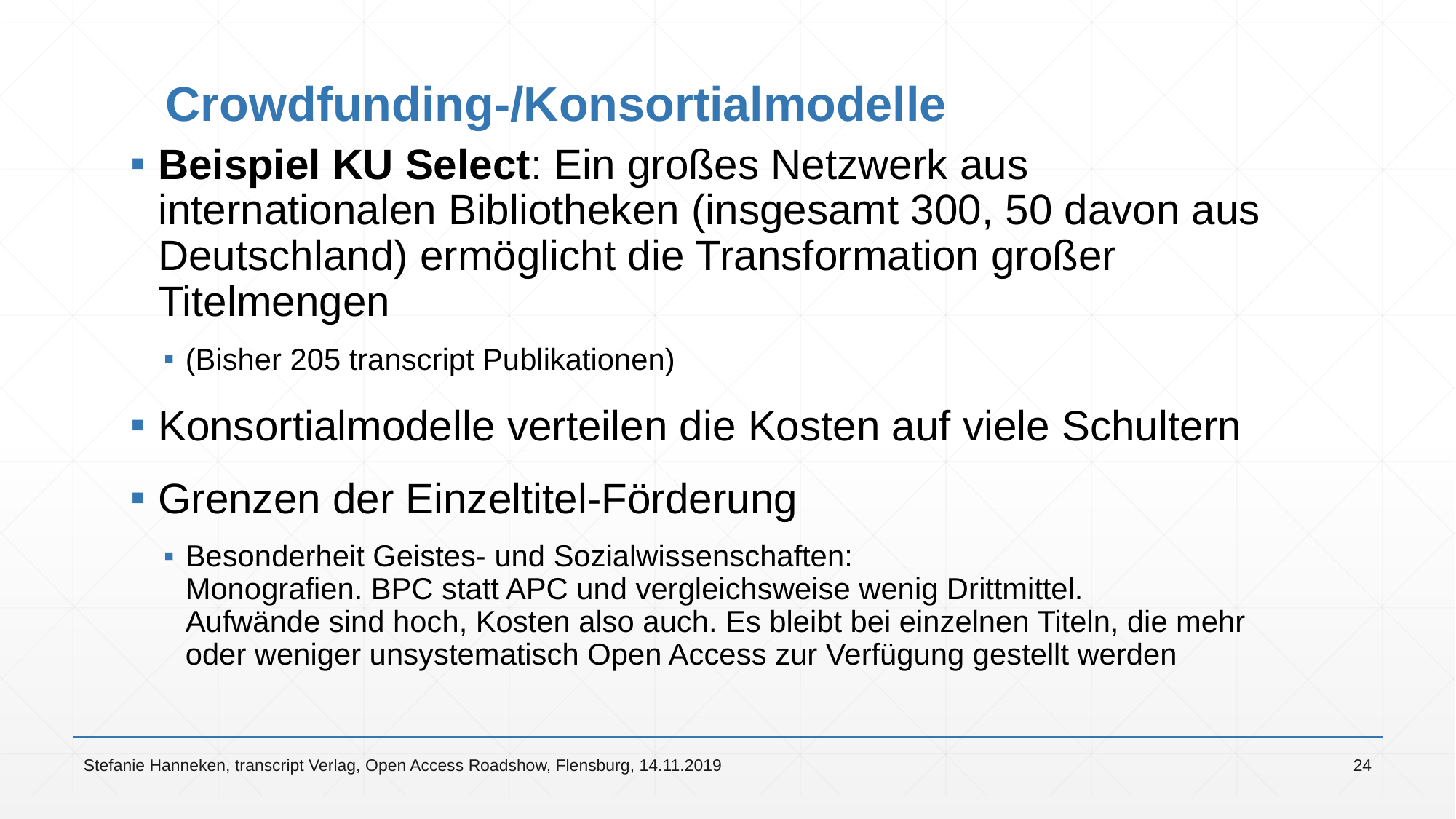

# Crowdfunding-/Konsortialmodelle
Beispiel KU Select: Ein großes Netzwerk aus internationalen Bibliotheken (insgesamt 300, 50 davon aus Deutschland) ermöglicht die Transformation großer Titelmengen
(Bisher 205 transcript Publikationen)
Konsortialmodelle verteilen die Kosten auf viele Schultern
Grenzen der Einzeltitel-Förderung
Besonderheit Geistes- und Sozialwissenschaften:
Monografien. BPC statt APC und vergleichsweise wenig Drittmittel.
Aufwände sind hoch, Kosten also auch. Es bleibt bei einzelnen Titeln, die mehr oder weniger unsystematisch Open Access zur Verfügung gestellt werden

Stefanie Hanneken, transcript Verlag, Open Access Roadshow, Flensburg, 14.11.2019
24